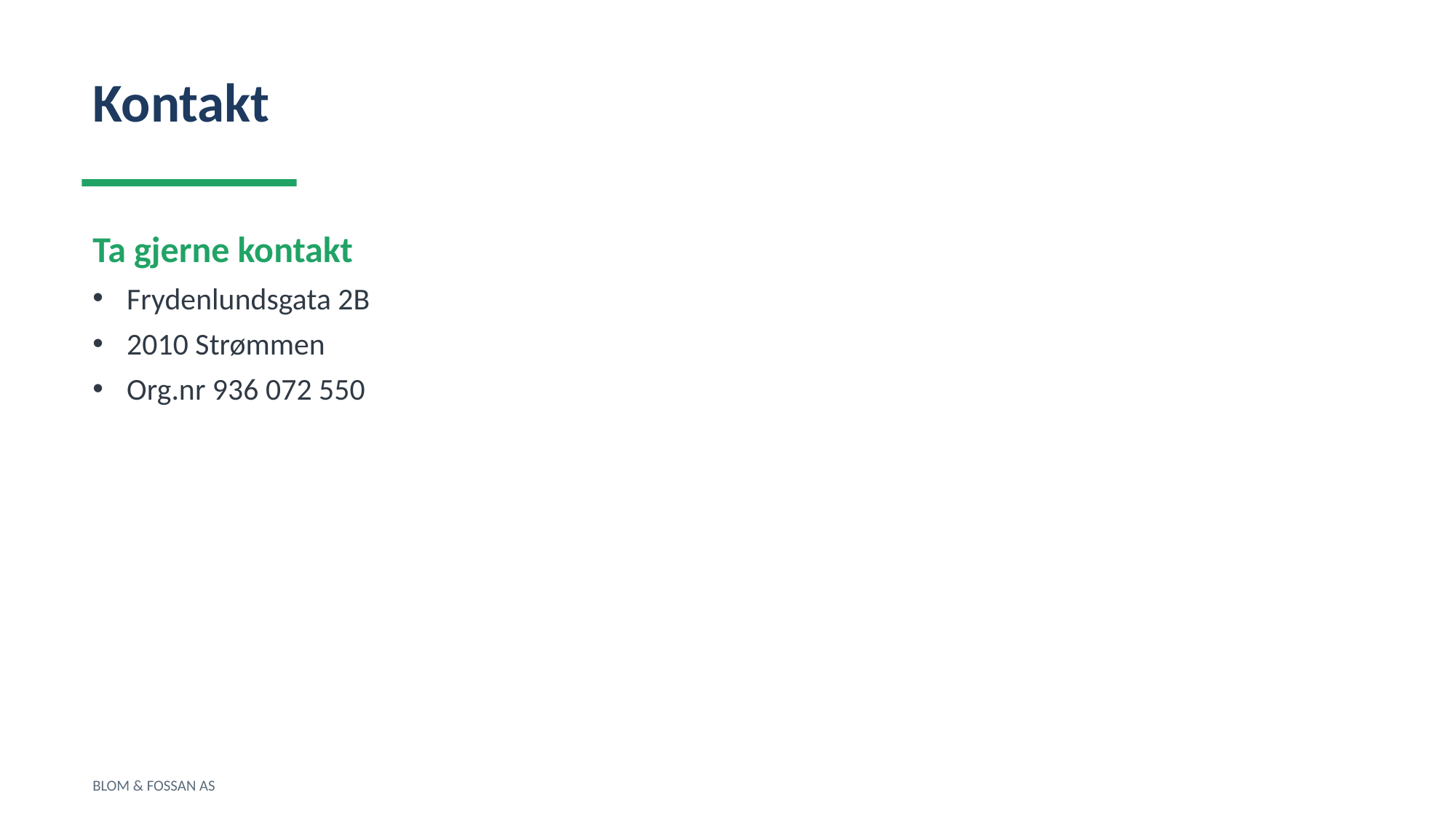

Kontakt

Ta gjerne kontakt
Frydenlundsgata 2B
2010 Strømmen
Org.nr 936 072 550
BLOM & FOSSAN AS